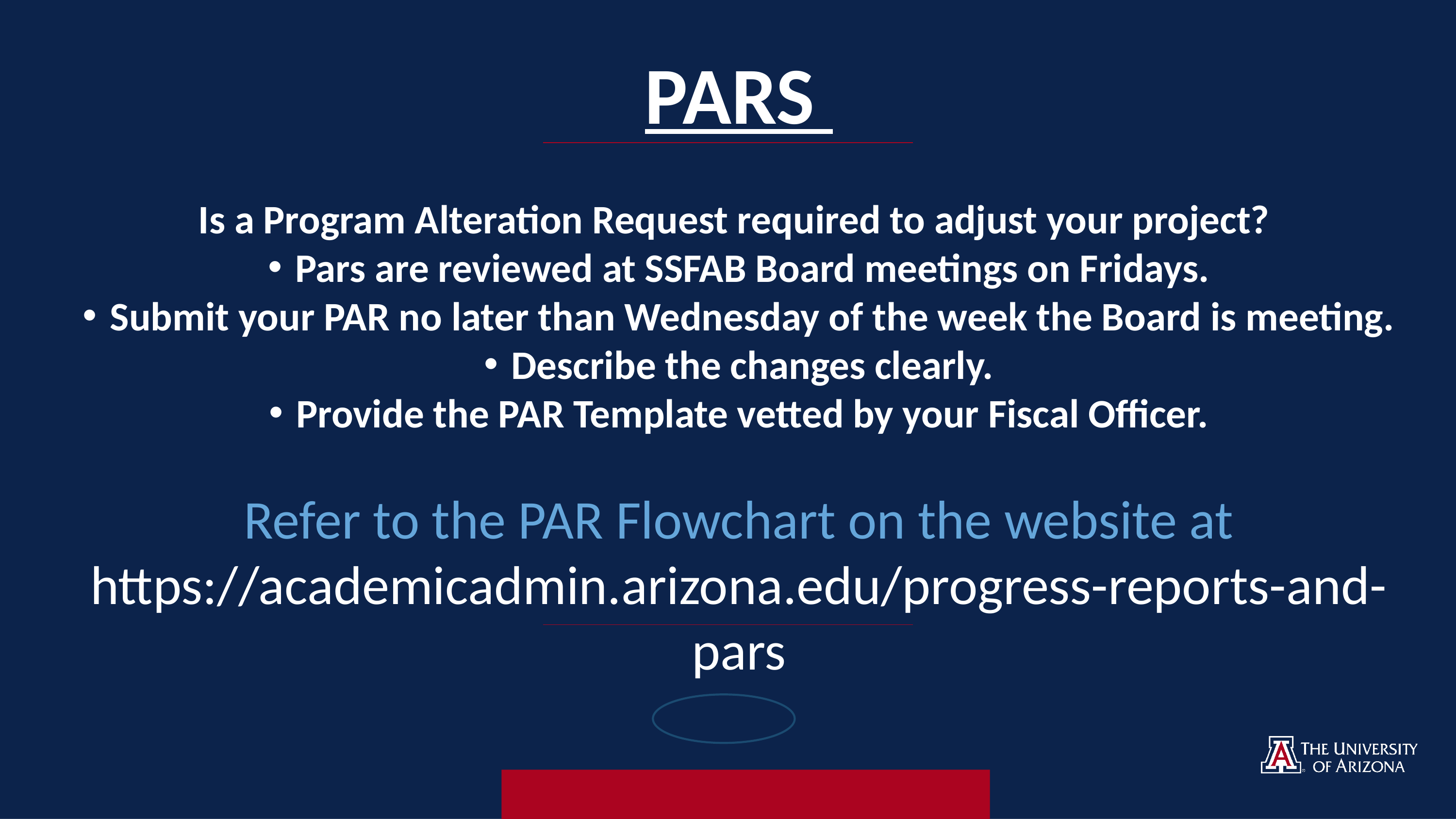

PARS

Is a Program Alteration Request required to adjust your project?
Pars are reviewed at SSFAB Board meetings on Fridays.
Submit your PAR no later than Wednesday of the week the Board is meeting.
Describe the changes clearly.
Provide the PAR Template vetted by your Fiscal Officer.

Refer to the PAR Flowchart on the website at
https://academicadmin.arizona.edu/progress-reports-and-pars